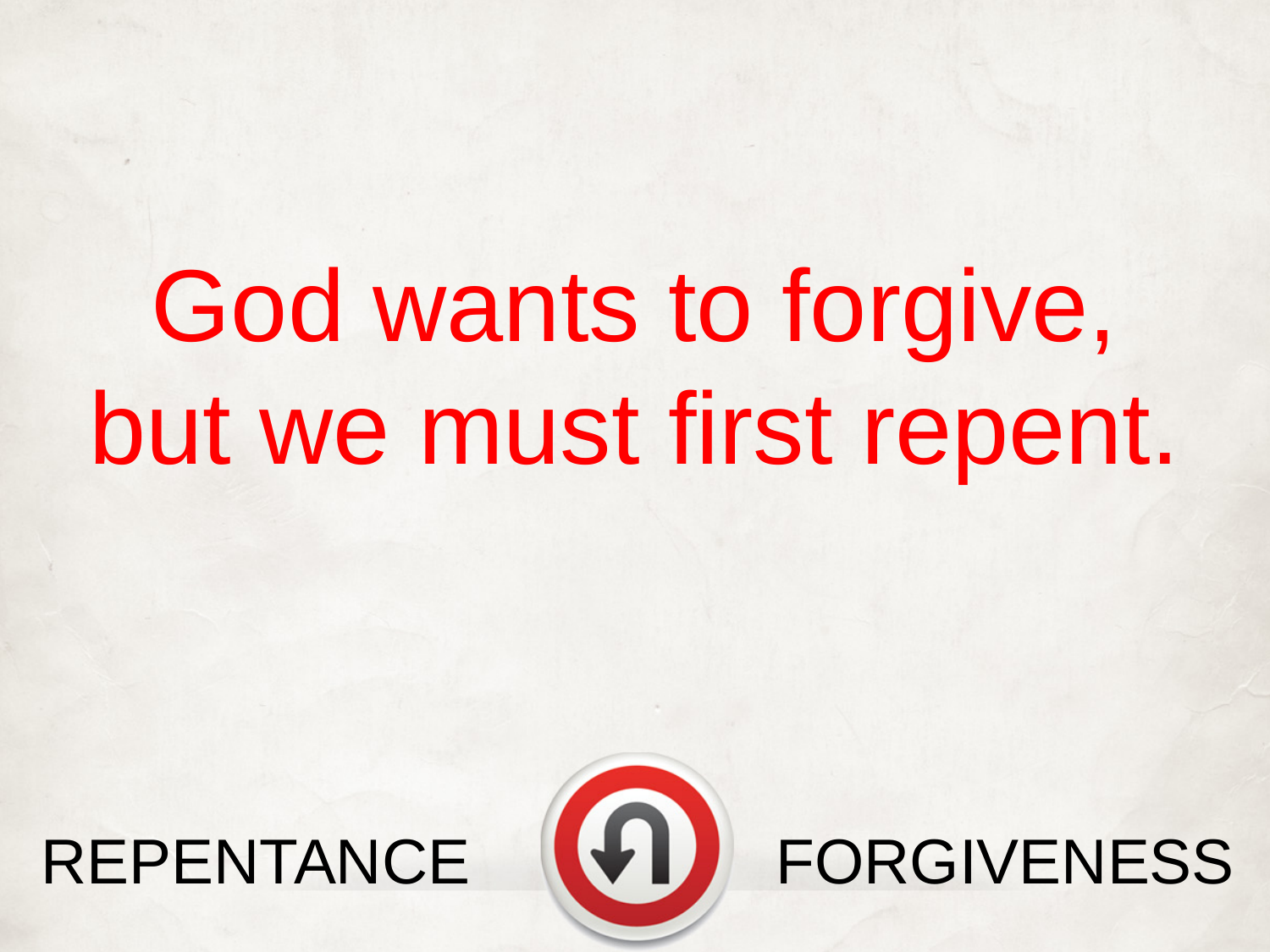

God wants to forgive,
but we must first repent.
Forgiveness
Repentance